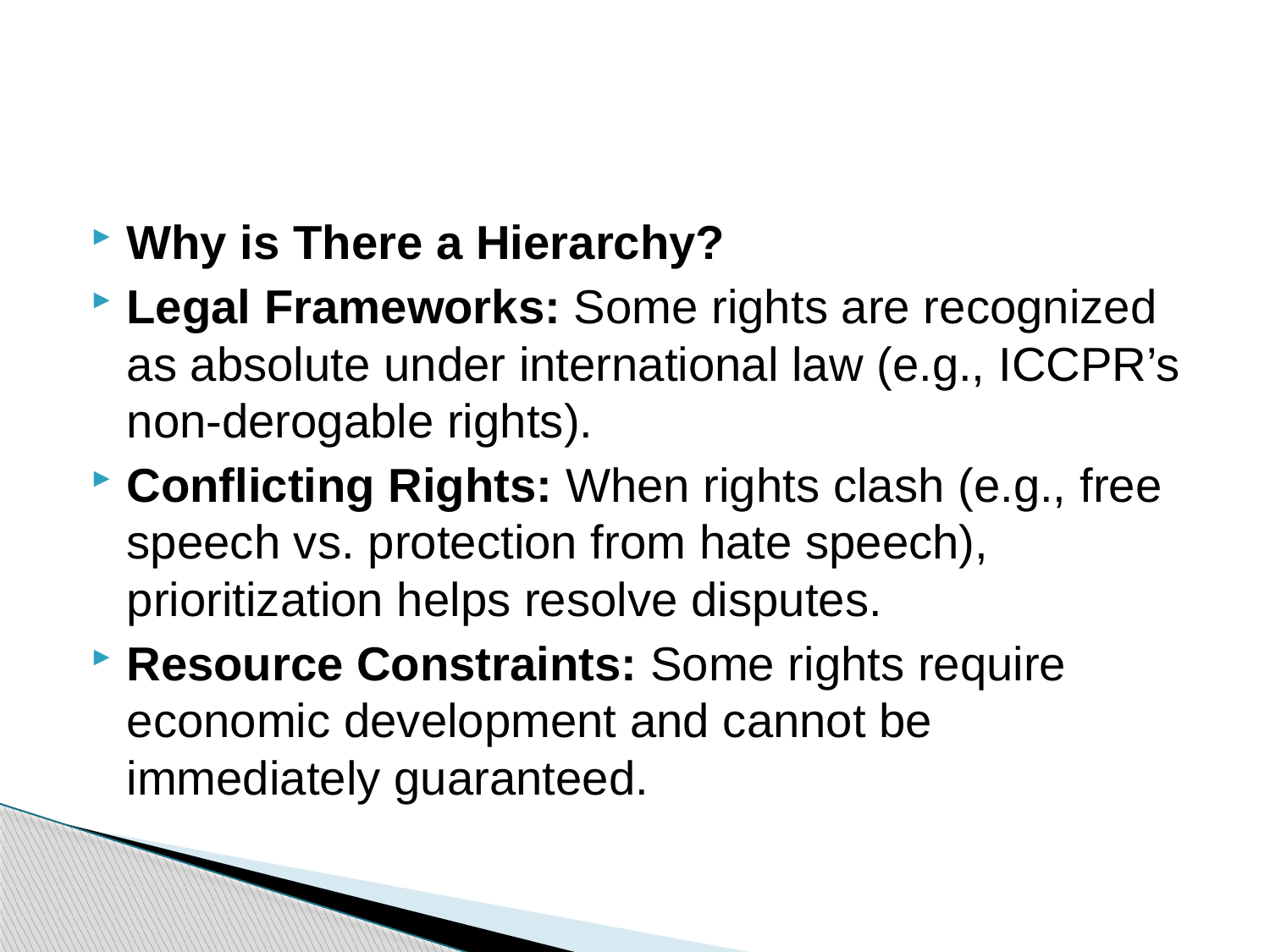

#
Why is There a Hierarchy?
Legal Frameworks: Some rights are recognized as absolute under international law (e.g., ICCPR’s non-derogable rights).
Conflicting Rights: When rights clash (e.g., free speech vs. protection from hate speech), prioritization helps resolve disputes.
Resource Constraints: Some rights require economic development and cannot be immediately guaranteed.